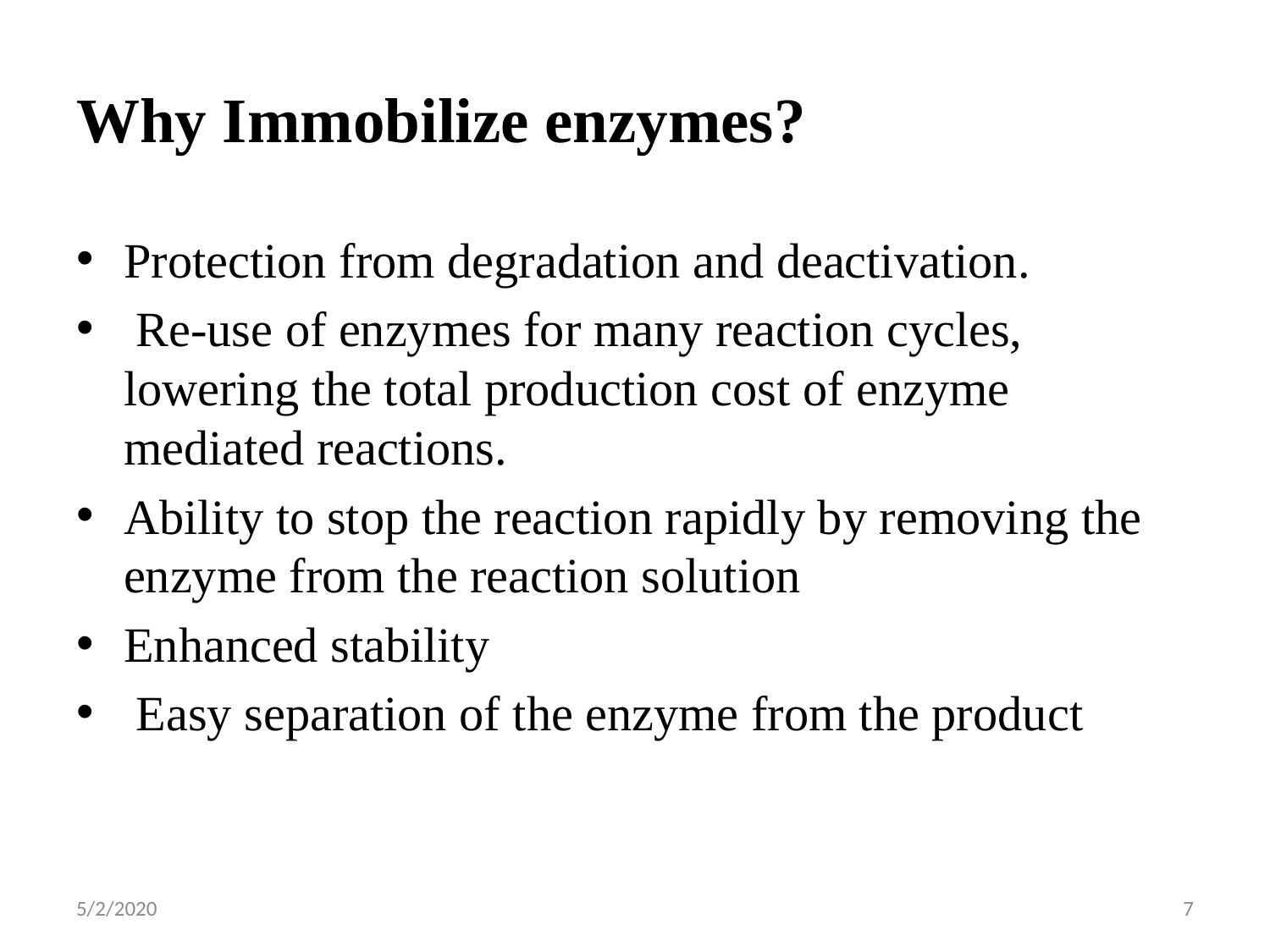

# Why Immobilize enzymes?
Protection from degradation and deactivation.
 Re-use of enzymes for many reaction cycles, lowering the total production cost of enzyme mediated reactions.
Ability to stop the reaction rapidly by removing the enzyme from the reaction solution
Enhanced stability
 Easy separation of the enzyme from the product

5/2/2020
7